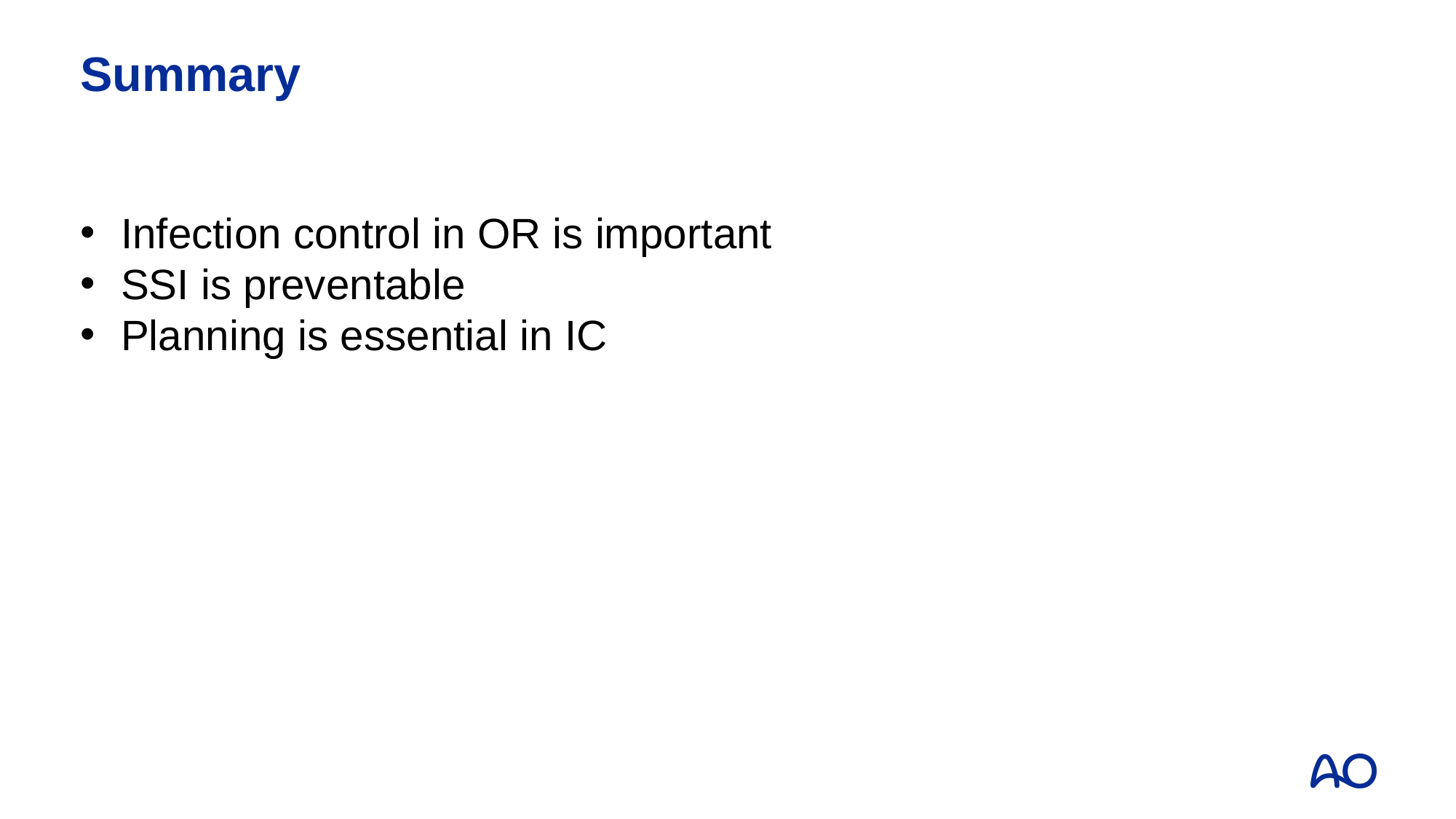

# Summary
Infection control in OR is important
SSI is preventable
Planning is essential in IC